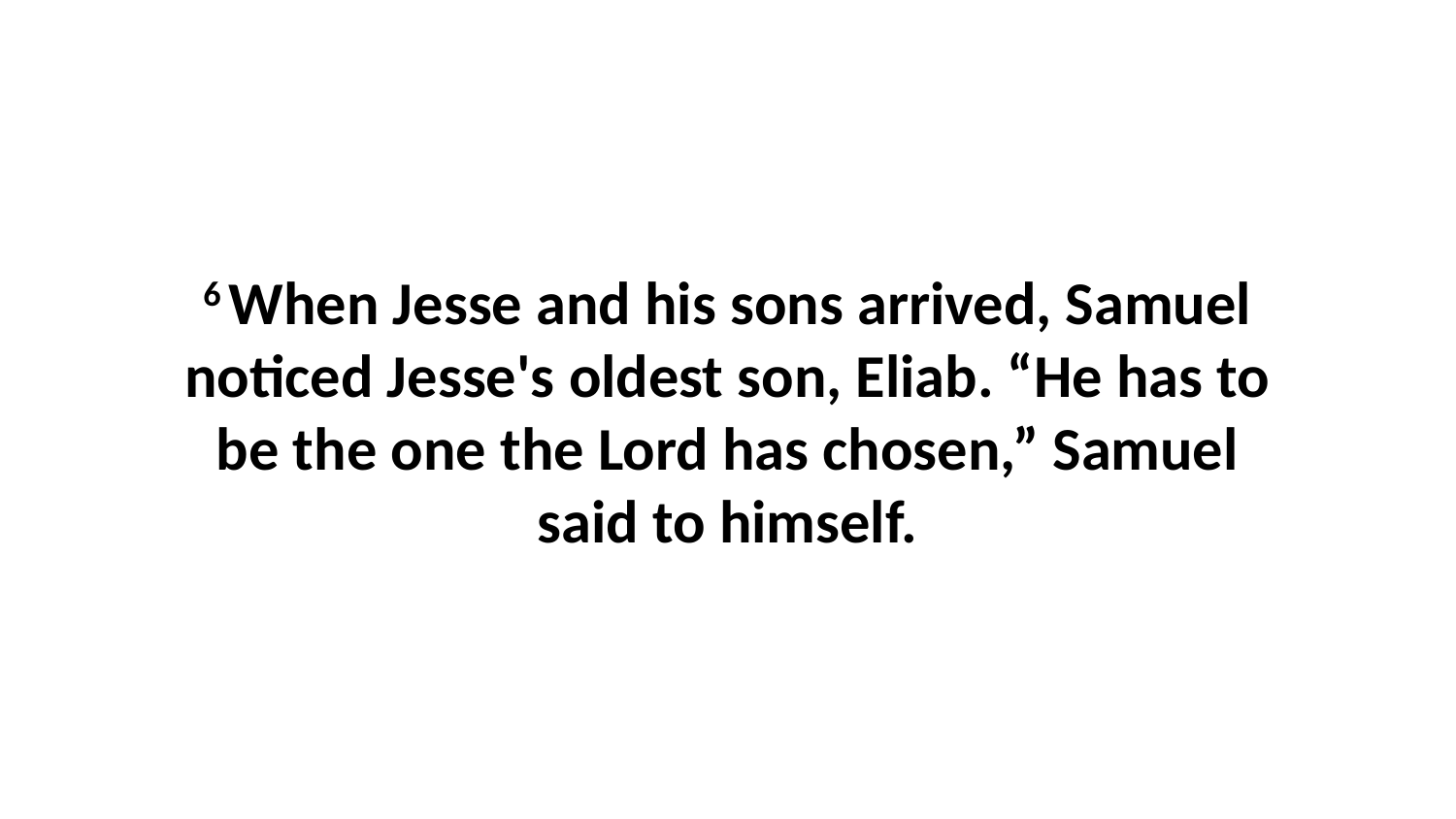

6 When Jesse and his sons arrived, Samuel noticed Jesse's oldest son, Eliab. “He has to be the one the Lord has chosen,” Samuel said to himself.